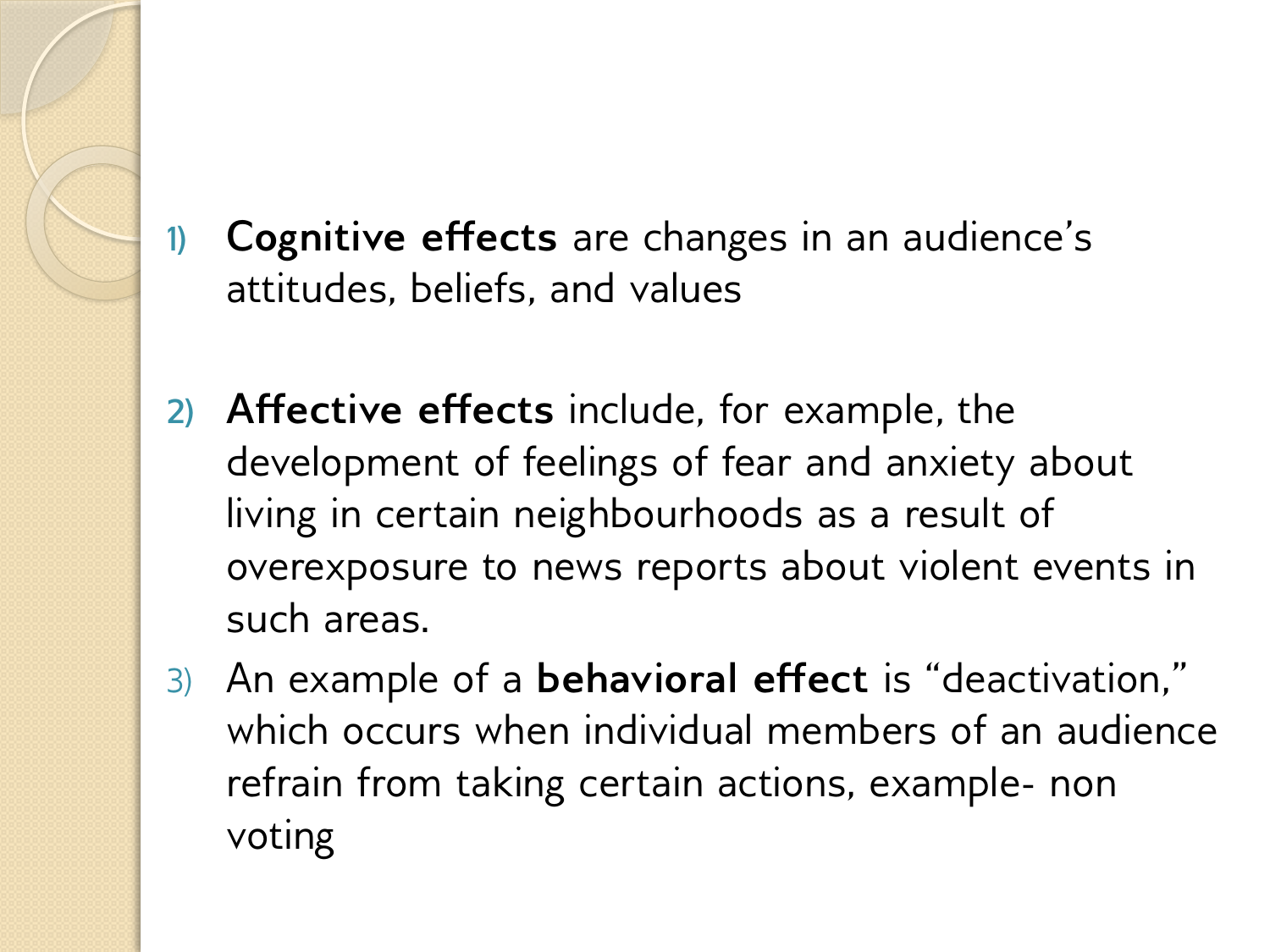

#
Cognitive effects are changes in an audience’s attitudes, beliefs, and values

Affective effects include, for example, the development of feelings of fear and anxiety about living in certain neighbourhoods as a result of overexposure to news reports about violent events in such areas.
An example of a behavioral effect is “deactivation,” which occurs when individual members of an audience refrain from taking certain actions, example- non voting